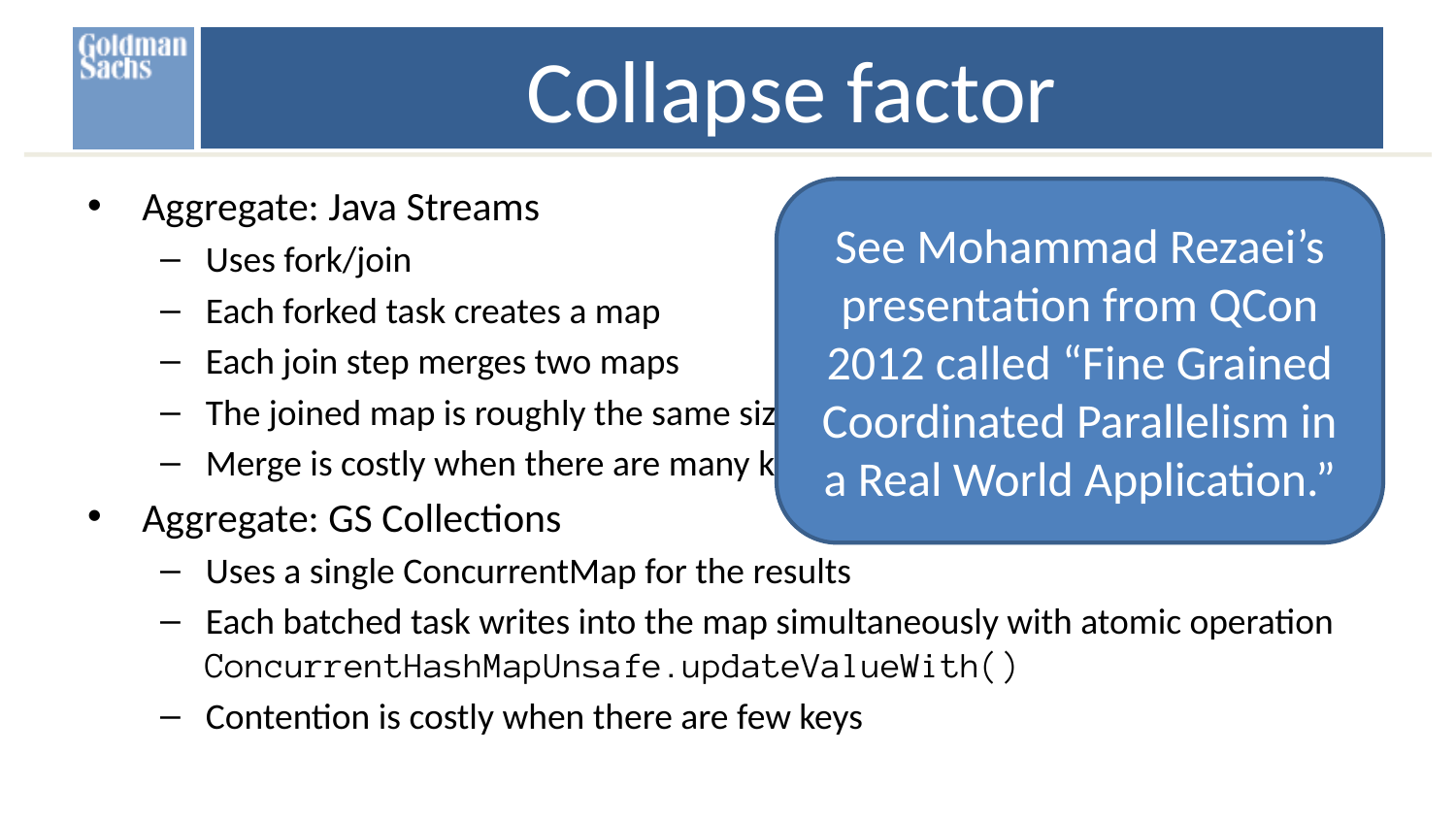

# Collapse factor
Aggregate: Java Streams
Uses fork/join
Each forked task creates a map
Each join step merges two maps
The joined map is roughly the same size
Merge is costly when there are many keys
Aggregate: GS Collections
Uses a single ConcurrentMap for the results
Each batched task writes into the map simultaneously with atomic operation ConcurrentHashMapUnsafe.updateValueWith()
Contention is costly when there are few keys
See Mohammad Rezaei’s presentation from QCon 2012 called “Fine Grained Coordinated Parallelism in a Real World Application.”